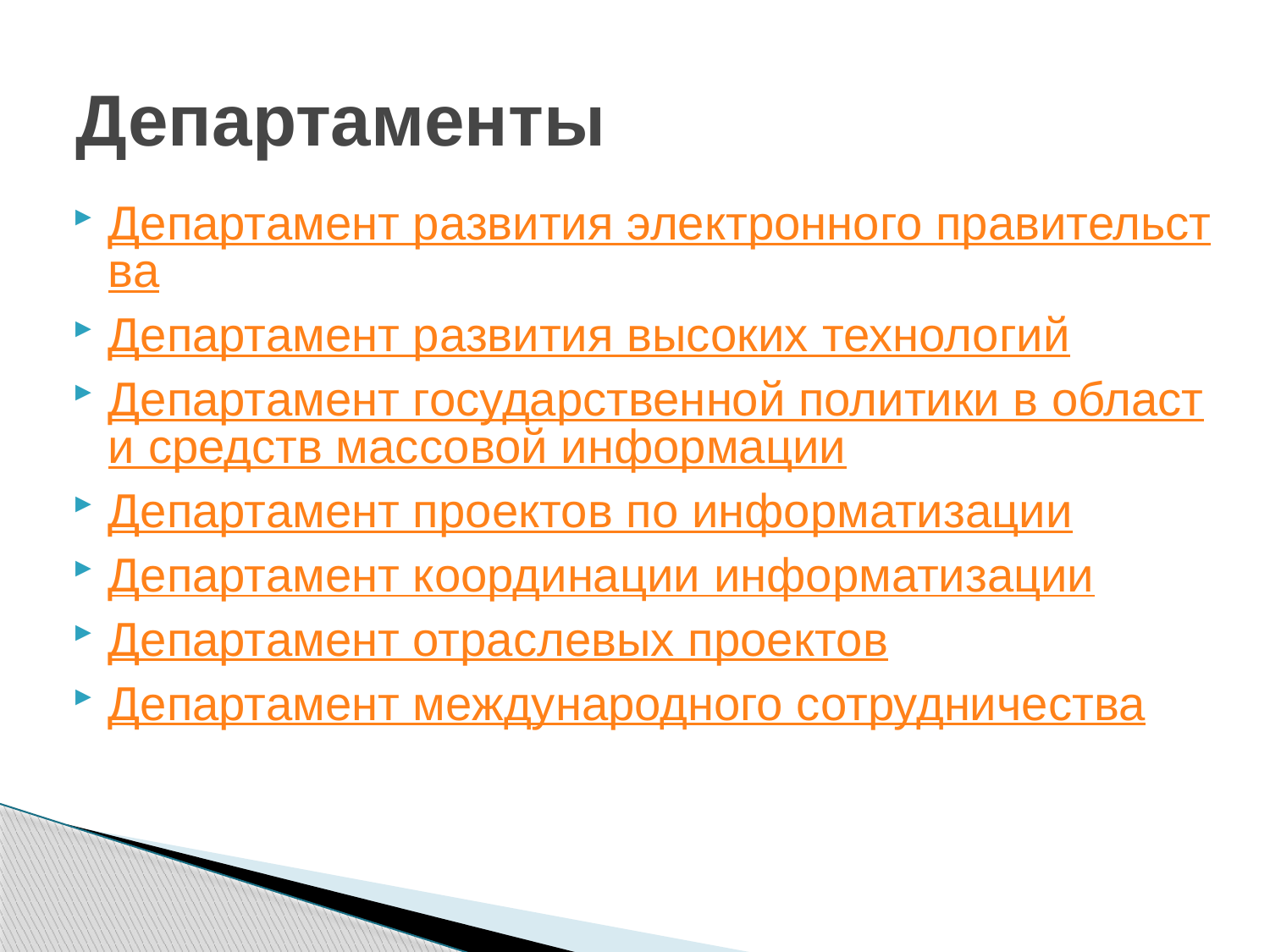

# Департаменты
Департамент развития электронного правительства
Департамент развития высоких технологий
Департамент государственной политики в области средств массовой информации
Департамент проектов по информатизации
Департамент координации информатизации
Департамент отраслевых проектов
Департамент международного сотрудничества